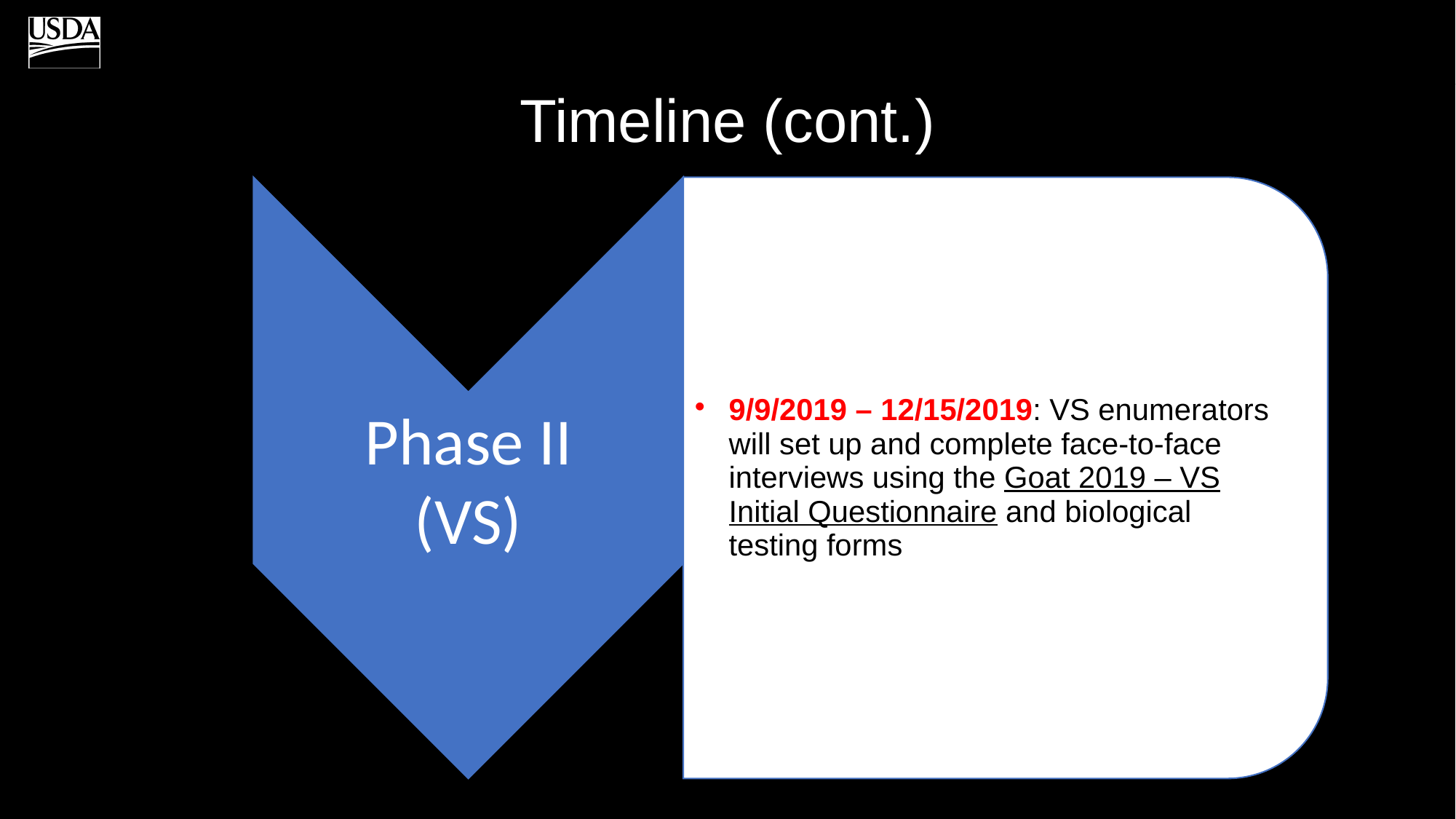

# Timeline (cont.)
Phase II
(VS)
9/9/2019 – 12/15/2019: VS enumerators will set up and complete face-to-face interviews using the Goat 2019 – VS Initial Questionnaire and biological testing forms